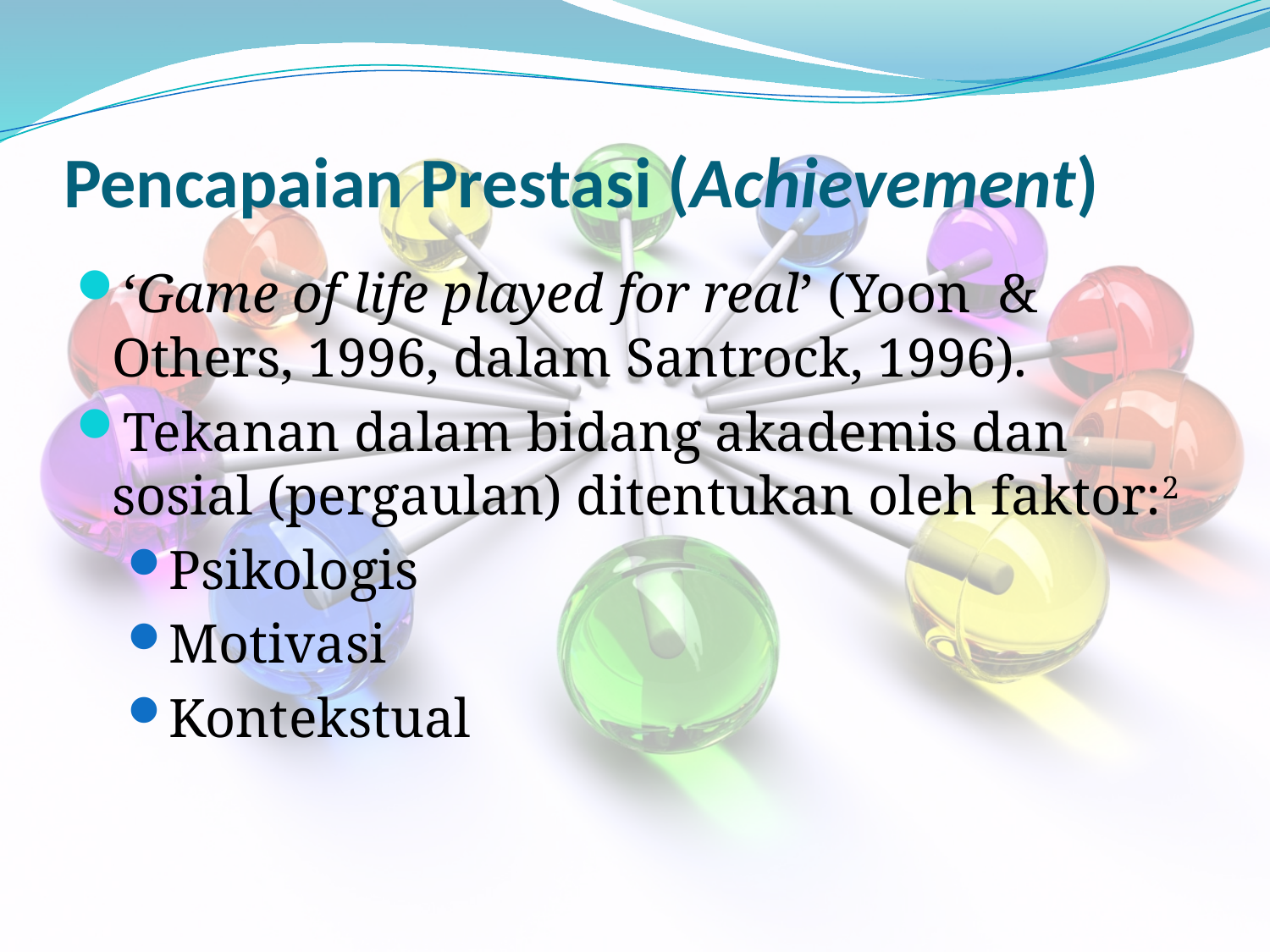

# Pencapaian Prestasi (Achievement)
‘Game of life played for real’ (Yoon  & Others, 1996, dalam Santrock, 1996).
Tekanan dalam bidang akademis dan sosial (pergaulan) ditentukan oleh faktor:2
Psikologis
Motivasi
Kontekstual